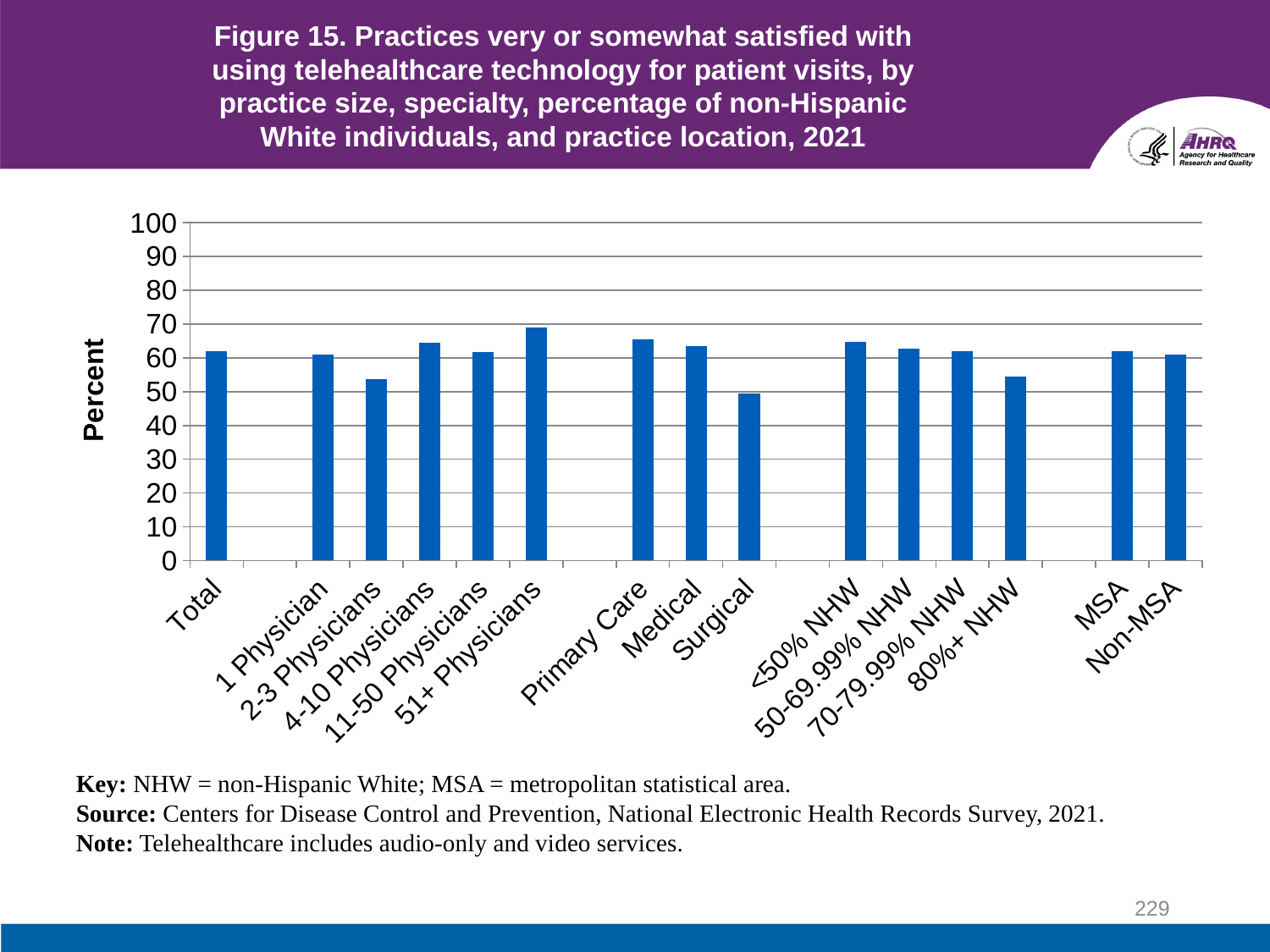

# Figure 15. Practices very or somewhat satisfied with using telehealthcare technology for patient visits, by practice size, specialty, percentage of non-Hispanic White individuals, and practice location, 2021

### Chart

| Category | 2021 |
|---|---|
| Total | 62.0 |
|  | None |
| 1 Physician | 61.1 |
| 2-3 Physicians | 53.6 |
| 4-10 Physicians | 64.4 |
| 11-50 Physicians | 61.7 |
| 51+ Physicians | 69.0 |
|  | None |
| Primary Care | 65.5 |
| Medical | 63.6 |
| Surgical | 49.5 |
|  | None |
| <50% NHW | 64.7 |
| 50-69.99% NHW | 62.8 |
| 70-79.99% NHW | 61.9 |
| 80%+ NHW | 54.4 |
|  | None |
| MSA | 62.0 |
| Non-MSA | 61.1 |
Key: NHW = non-Hispanic White; MSA = metropolitan statistical area.
Source: Centers for Disease Control and Prevention, National Electronic Health Records Survey, 2021.
Note: Telehealthcare includes audio-only and video services.
229